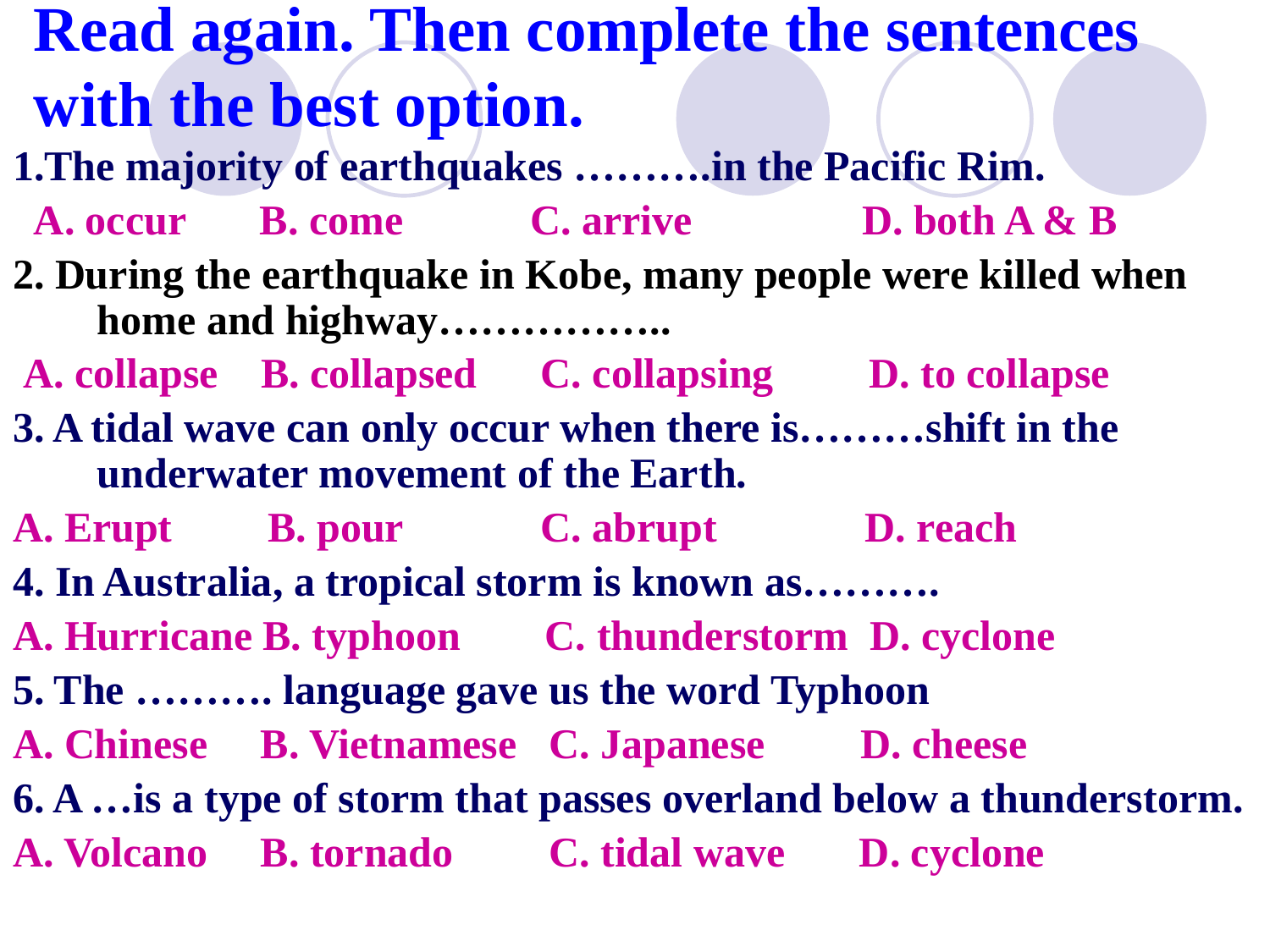

# Read again. Then complete the sentences with the best option.
1.The majority of earthquakes ……….in the Pacific Rim.
  A. occur       B. come            C. arrive                D. both A & B
2. During the earthquake in Kobe, many people were killed when home and highway……………..
 A. collapse    B. collapsed      C. collapsing         D. to collapse
3. A tidal wave can only occur when there is………shift in the underwater movement of the Earth.
A. Erupt         B. pour             C. abrupt              D. reach
4. In Australia, a tropical storm is known as……….
A. Hurricane B. typhoon        C. thunderstorm  D. cyclone
5. The ………. language gave us the word Typhoon
A. Chinese     B. Vietnamese   C. Japanese         D. cheese
6. A …is a type of storm that passes overland below a thunderstorm.
A. Volcano     B. tornado         C. tidal wave       D. cyclone